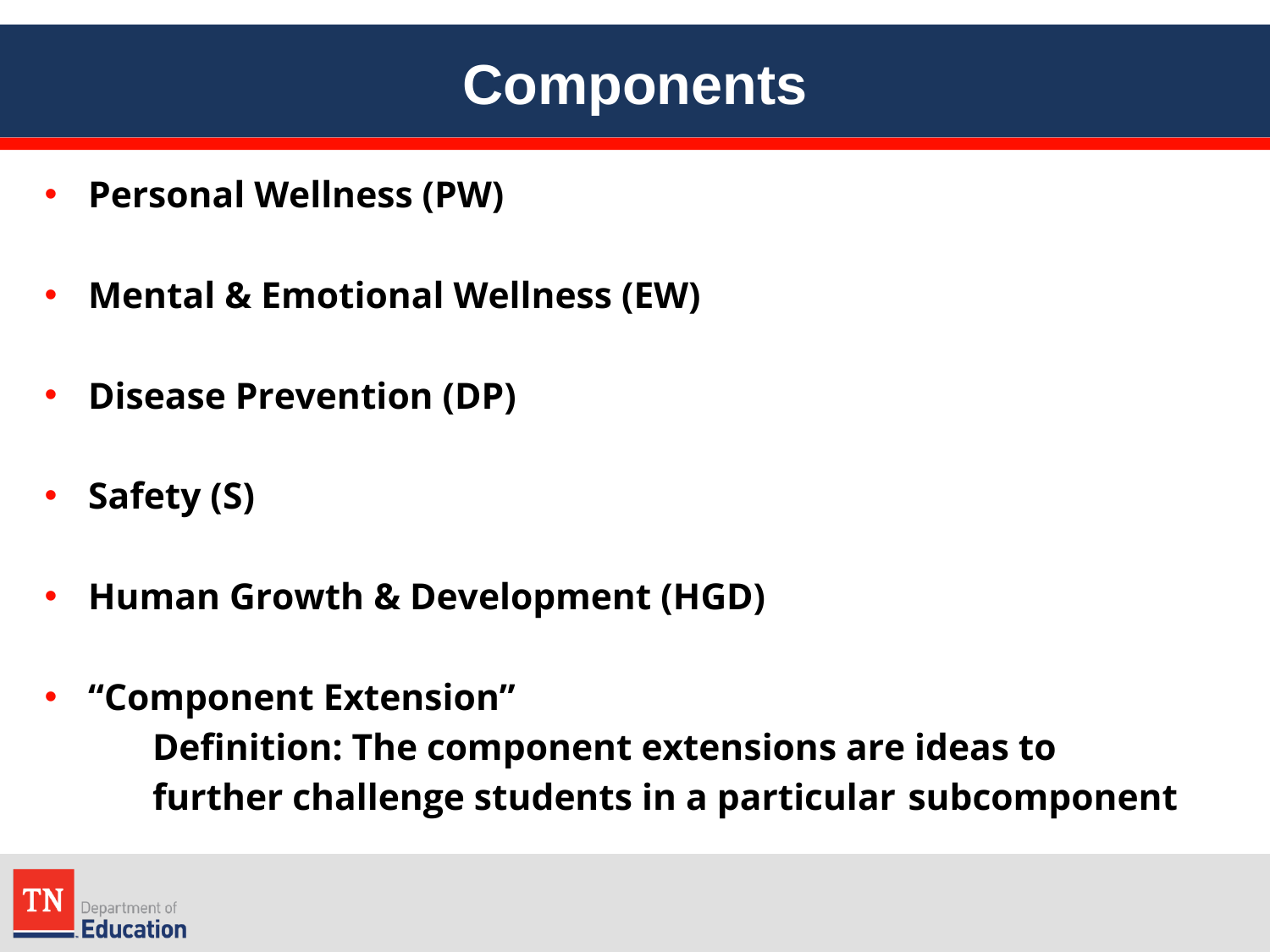

# Components
Personal Wellness (PW)

Mental & Emotional Wellness (EW)

Disease Prevention (DP)

Safety (S)

Human Growth & Development (HGD)

“Component Extension”
	Definition: The component extensions are ideas to
	further challenge students in a particular 	subcomponent